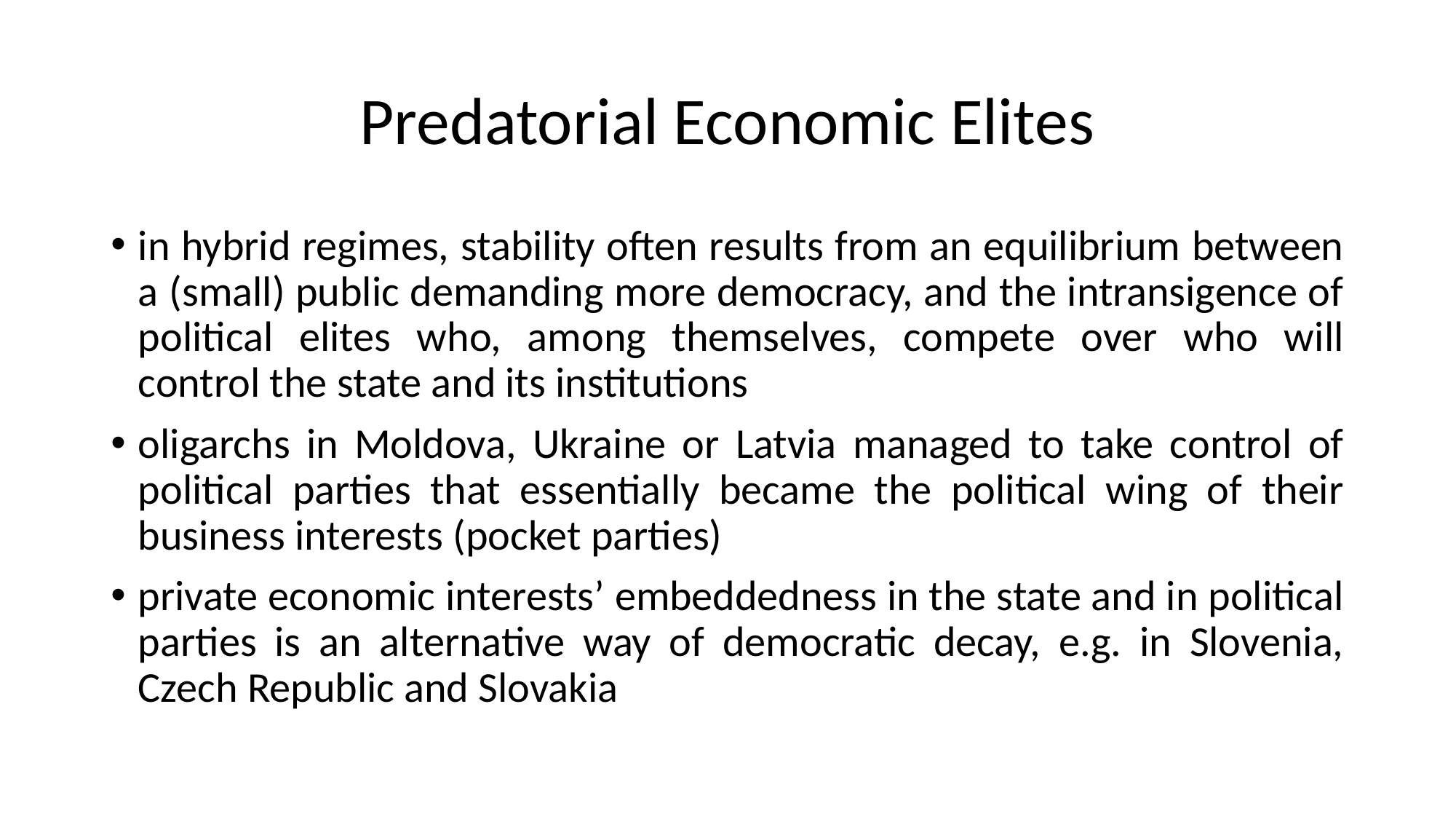

# Predatorial Economic Elites
in hybrid regimes, stability often results from an equilibrium between a (small) public demanding more democracy, and the intransigence of political elites who, among themselves, compete over who will control the state and its institutions
oligarchs in Moldova, Ukraine or Latvia managed to take control of political parties that essentially became the political wing of their business interests (pocket parties)
private economic interests’ embeddedness in the state and in political parties is an alternative way of democratic decay, e.g. in Slovenia, Czech Republic and Slovakia